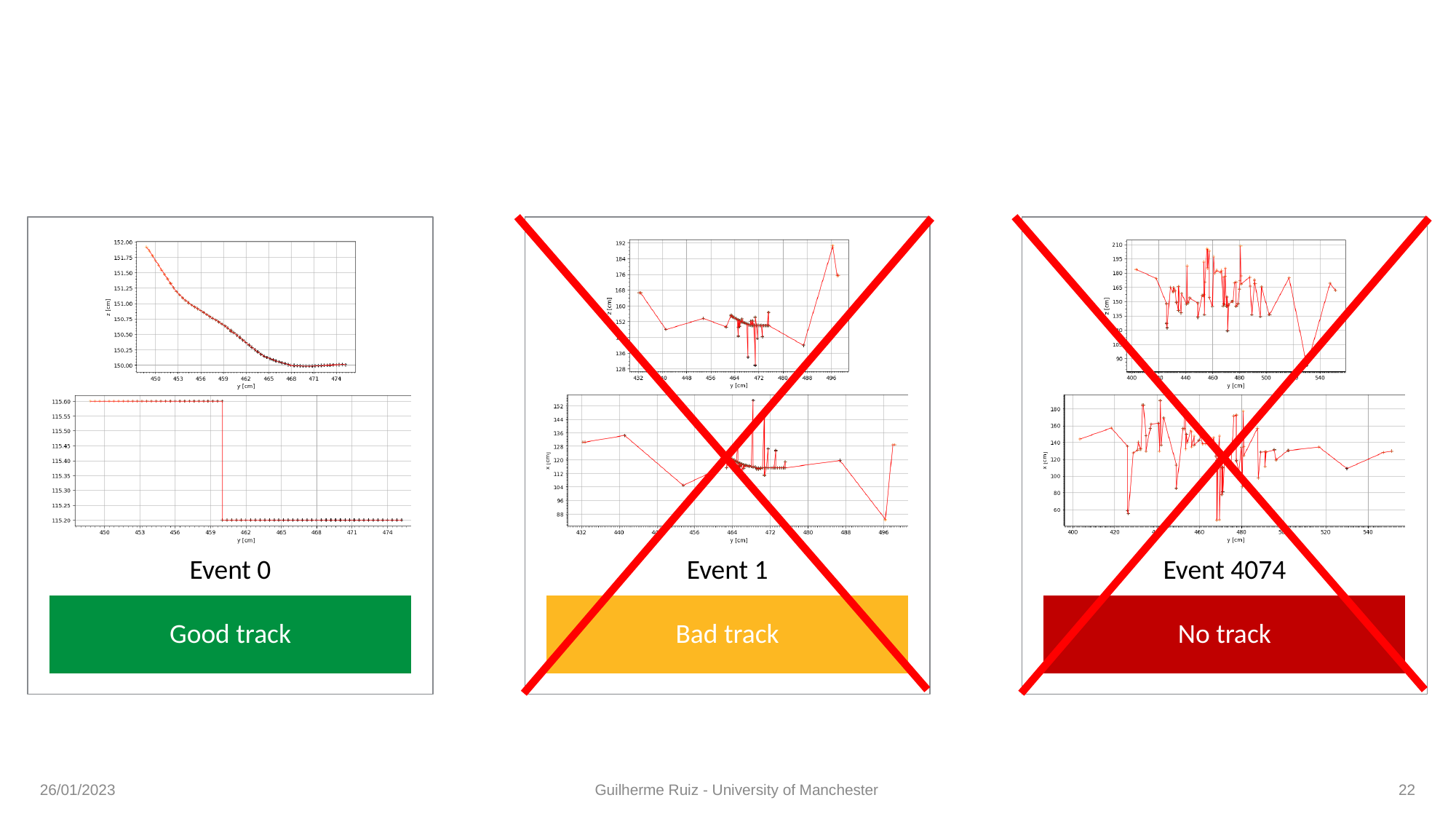

# 200MeV single proton events
No Recombination
No Diffusion
Good track
Event 0
Bad track
Event 1
No track
Event 4074

26/01/2023
Guilherme Ruiz - University of Manchester
22